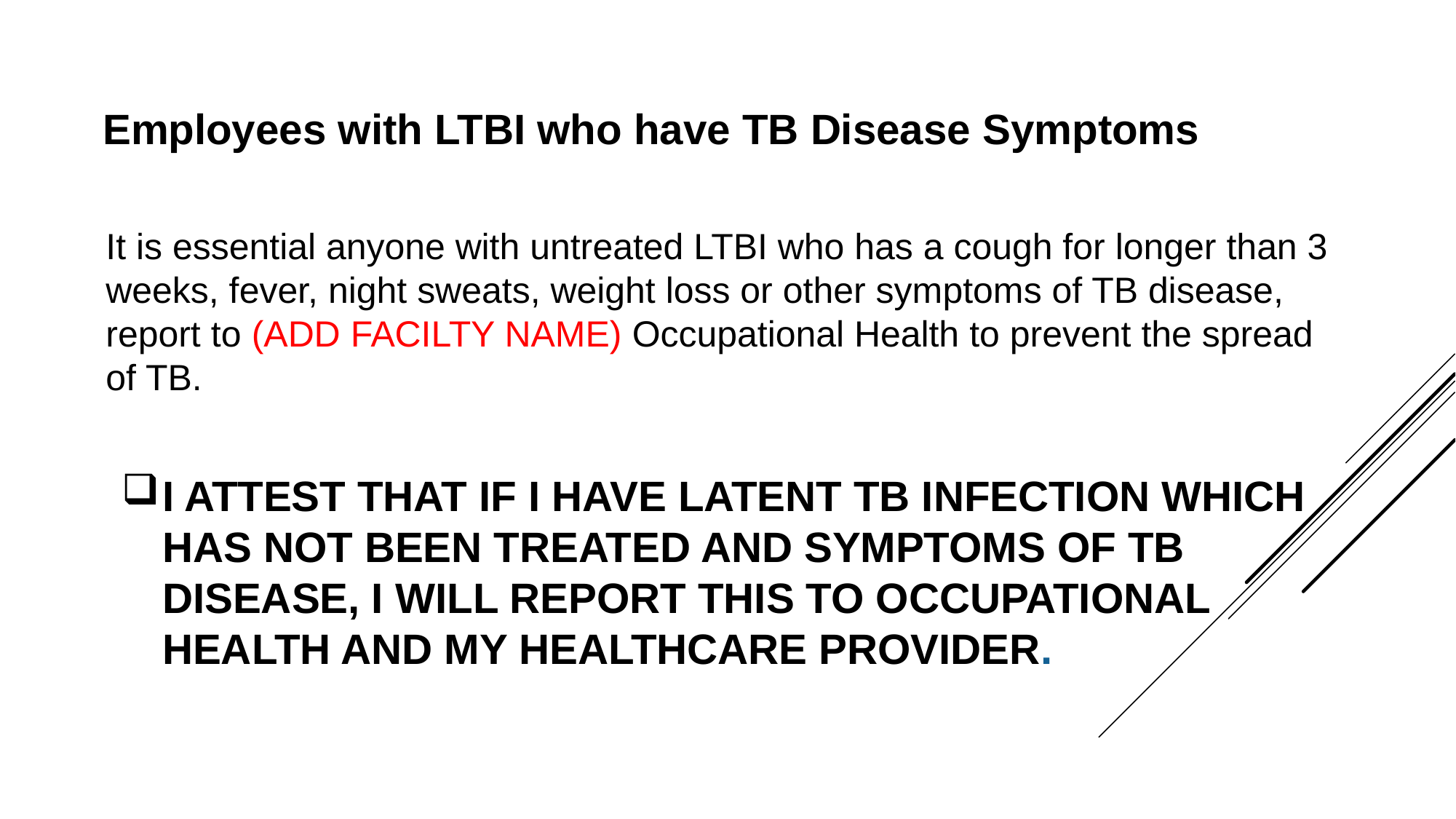

Employees with LTBI who have TB Disease Symptoms
It is essential anyone with untreated LTBI who has a cough for longer than 3 weeks, fever, night sweats, weight loss or other symptoms of TB disease, report to (ADD FACILTY NAME) Occupational Health to prevent the spread of TB.
I ATTEST THAT IF I HAVE LATENT TB INFECTION WHICH  HAS NOT BEEN TREATED AND SYMPTOMS OF TB DISEASE, I WILL REPORT THIS TO OCCUPATIONAL HEALTH AND MY HEALTHCARE PROVIDER.